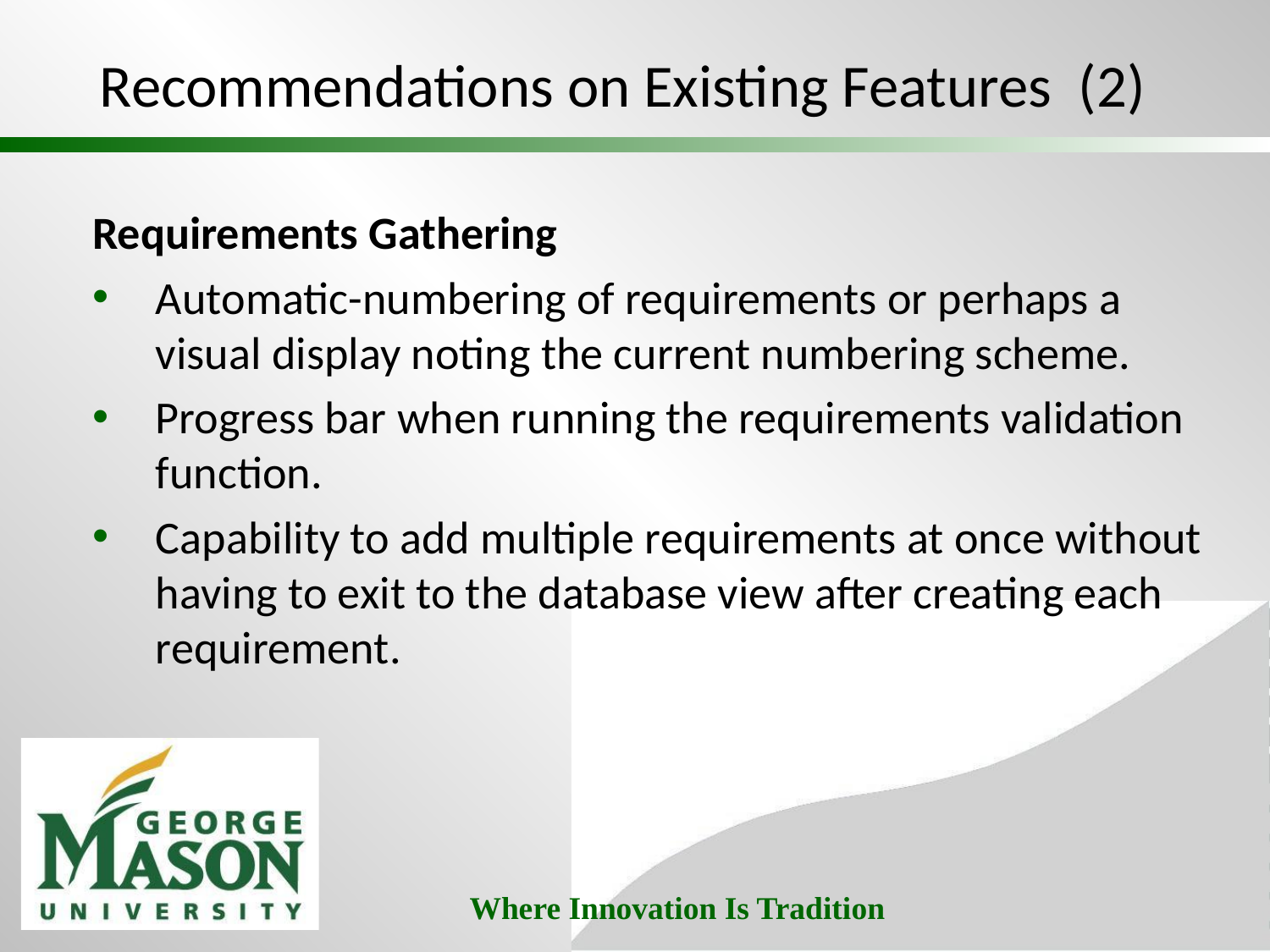

# Recommendations on Existing Features  (2)
Requirements Gathering
Automatic-numbering of requirements or perhaps a visual display noting the current numbering scheme.
Progress bar when running the requirements validation function.
Capability to add multiple requirements at once without having to exit to the database view after creating each requirement.